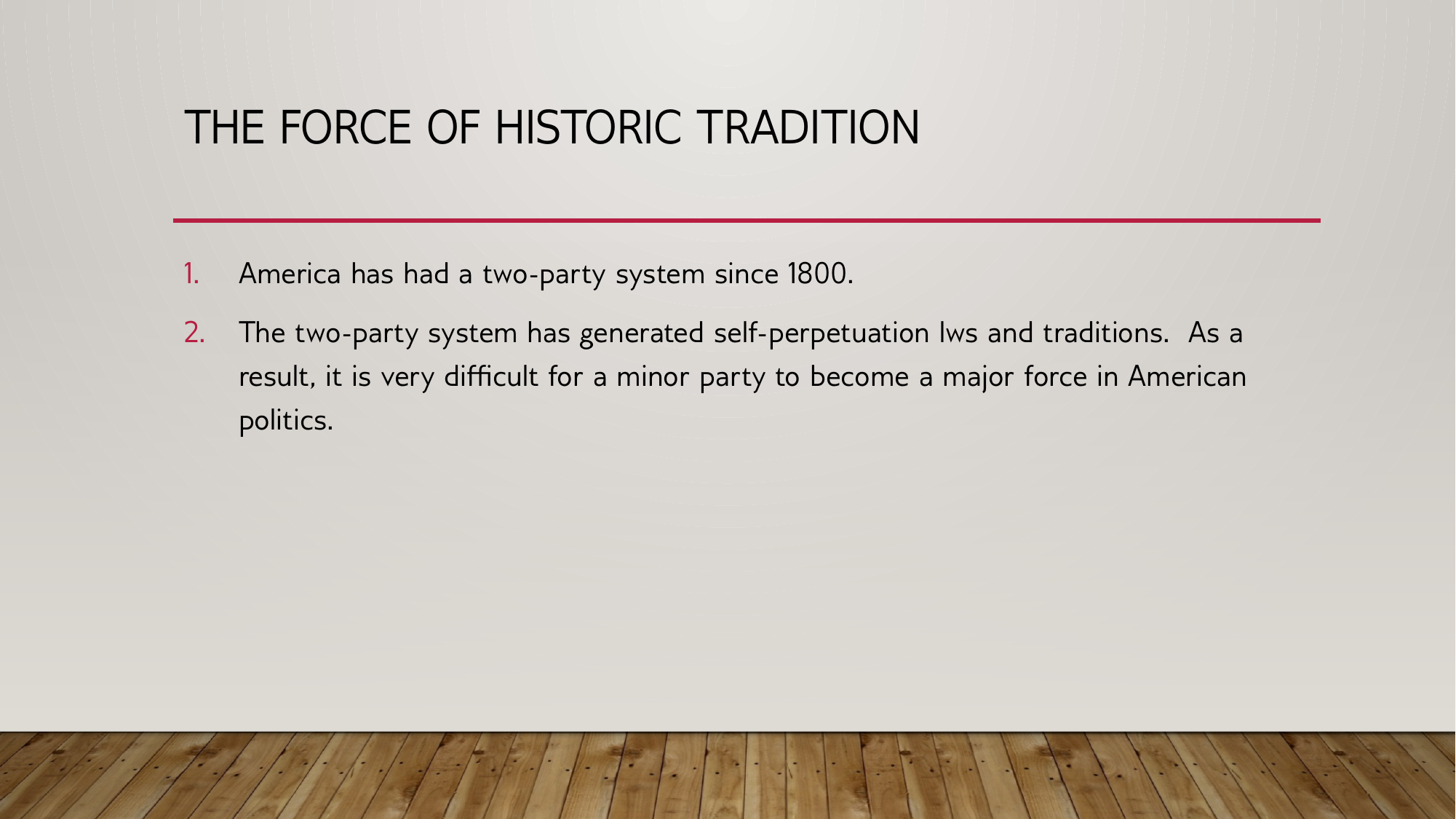

# The force of historic tradition
America has had a two-party system since 1800.
The two-party system has generated self-perpetuation lws and traditions.  As a result, it is very difficult for a minor party to become a major force in American politics.